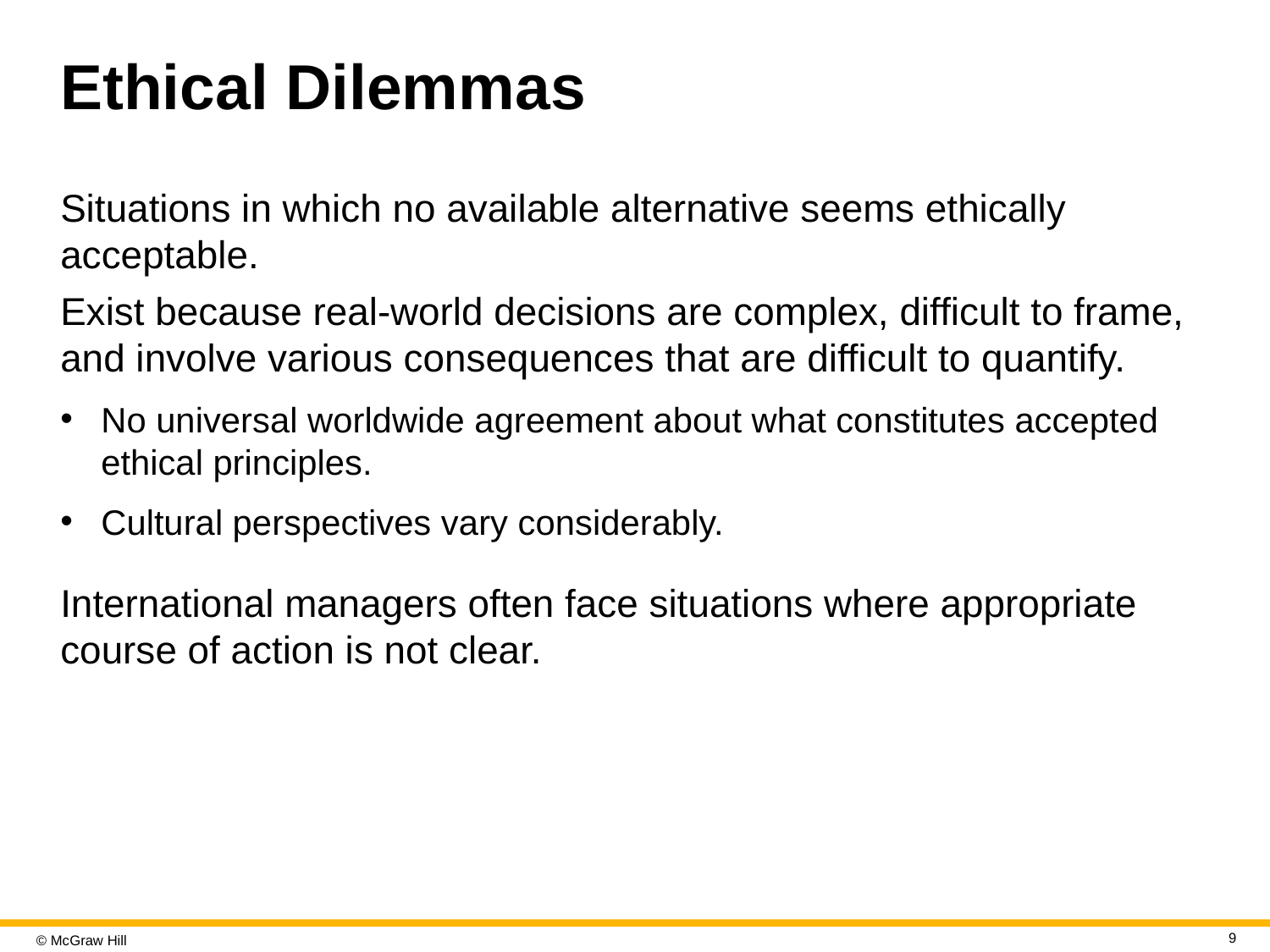

# Ethical Dilemmas
Situations in which no available alternative seems ethically acceptable.
Exist because real-world decisions are complex, difficult to frame, and involve various consequences that are difficult to quantify.
No universal worldwide agreement about what constitutes accepted ethical principles.
Cultural perspectives vary considerably.
International managers often face situations where appropriate course of action is not clear.